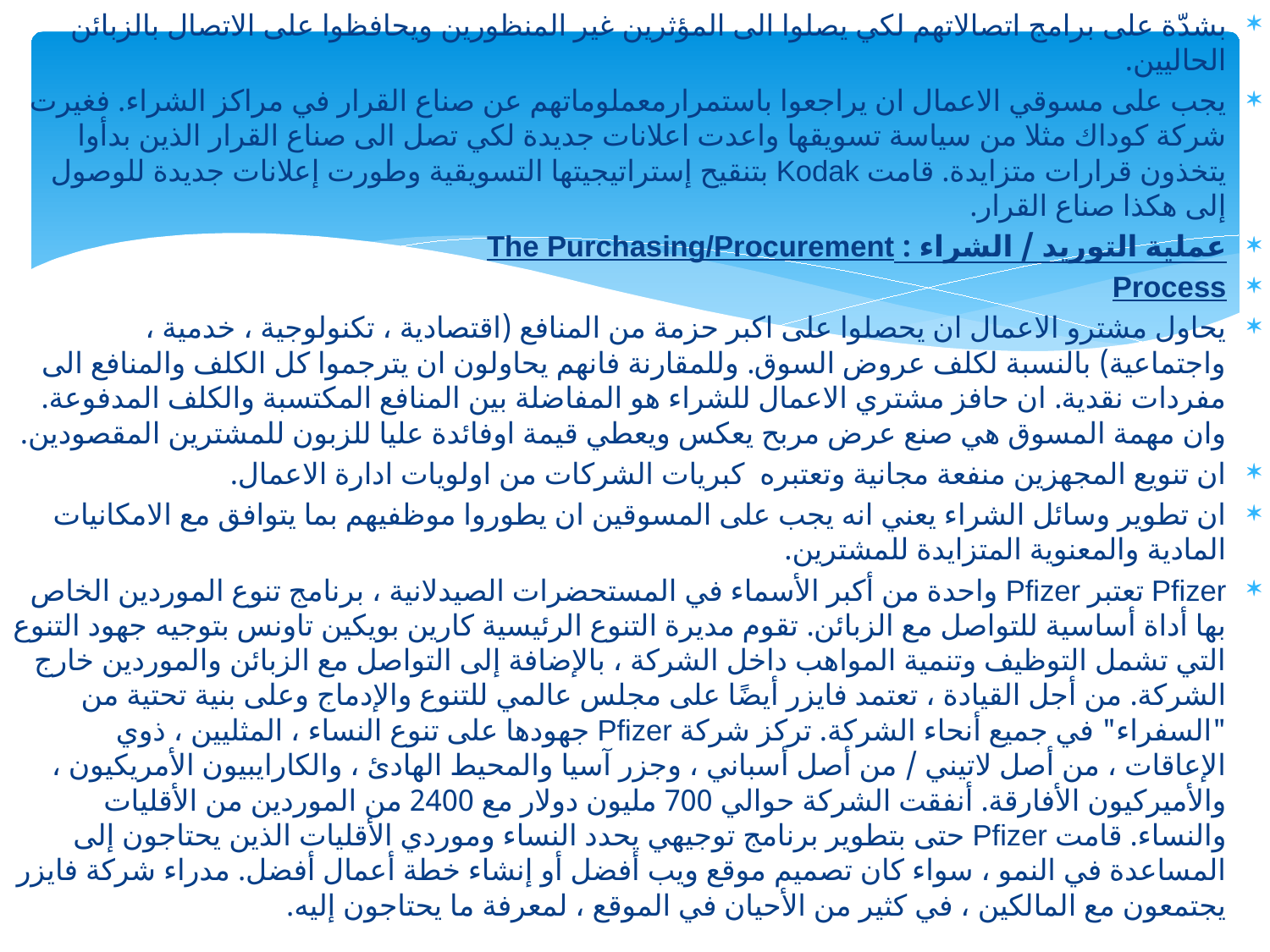

بشدّة على برامج اتصالاتهم لكي يصلوا الى المؤثرين غير المنظورين ويحافظوا على الاتصال بالزبائن الحاليين.
يجب على مسوقي الاعمال ان يراجعوا باستمرارمعملوماتهم عن صناع القرار في مراكز الشراء. فغيرت شركة كوداك مثلا من سياسة تسويقها واعدت اعلانات جديدة لكي تصل الى صناع القرار الذين بدأوا يتخذون قرارات متزايدة. قامت Kodak بتنقيح إستراتيجيتها التسويقية وطورت إعلانات جديدة للوصول إلى هكذا صناع القرار.
عملية التوريد / الشراء : The Purchasing/Procurement
Process
يحاول مشترو الاعمال ان يحصلوا على اكبر حزمة من المنافع (اقتصادية ، تكنولوجية ، خدمية ، واجتماعية) بالنسبة لكلف عروض السوق. وللمقارنة فانهم يحاولون ان يترجموا كل الكلف والمنافع الى مفردات نقدية. ان حافز مشتري الاعمال للشراء هو المفاضلة بين المنافع المكتسبة والكلف المدفوعة. وان مهمة المسوق هي صنع عرض مربح يعكس ويعطي قيمة اوفائدة عليا للزبون للمشترين المقصودين.
ان تنويع المجهزين منفعة مجانية وتعتبره  كبريات الشركات من اولويات ادارة الاعمال.
ان تطوير وسائل الشراء يعني انه يجب على المسوقين ان يطوروا موظفيهم بما يتوافق مع الامكانيات المادية والمعنوية المتزايدة للمشترين.
Pfizer تعتبر Pfizer واحدة من أكبر الأسماء في المستحضرات الصيدلانية ، برنامج تنوع الموردين الخاص بها أداة أساسية للتواصل مع الزبائن. تقوم مديرة التنوع الرئيسية كارين بويكين تاونس بتوجيه جهود التنوع التي تشمل التوظيف وتنمية المواهب داخل الشركة ، بالإضافة إلى التواصل مع الزبائن والموردين خارج الشركة. من أجل القيادة ، تعتمد فايزر أيضًا على مجلس عالمي للتنوع والإدماج وعلى بنية تحتية من "السفراء" في جميع أنحاء الشركة. تركز شركة Pfizer جهودها على تنوع النساء ، المثليين ، ذوي الإعاقات ، من أصل لاتيني / من أصل أسباني ، وجزر آسيا والمحيط الهادئ ، والكارايبيون الأمريكيون ، والأميركيون الأفارقة. أنفقت الشركة حوالي 700 مليون دولار مع 2400 من الموردين من الأقليات والنساء. قامت Pfizer حتى بتطوير برنامج توجيهي يحدد النساء وموردي الأقليات الذين يحتاجون إلى المساعدة في النمو ، سواء كان تصميم موقع ويب أفضل أو إنشاء خطة أعمال أفضل. مدراء شركة فايزر يجتمعون مع المالكين ، في كثير من الأحيان في الموقع ، لمعرفة ما يحتاجون إليه.